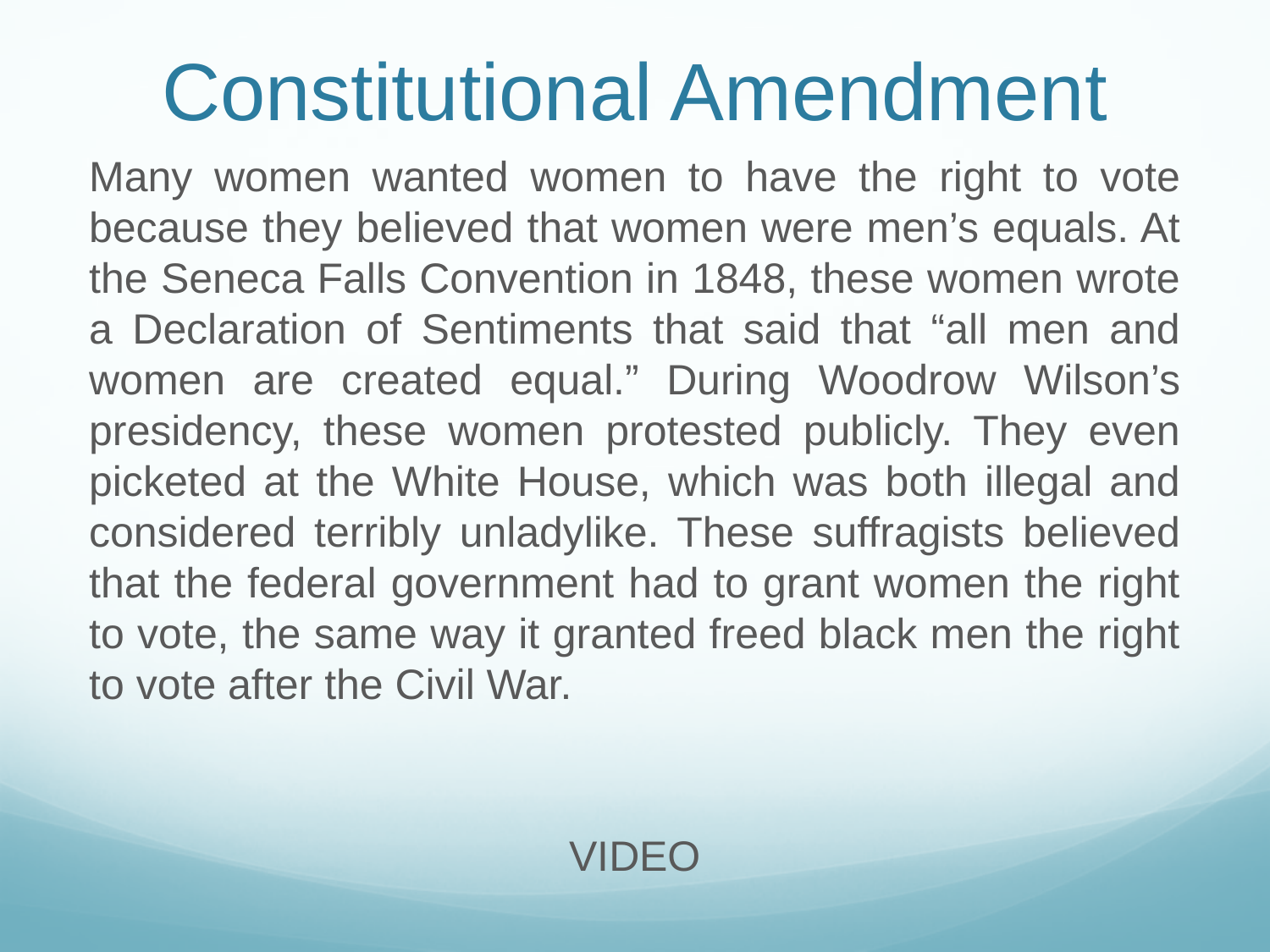

# Constitutional Amendment
Many women wanted women to have the right to vote because they believed that women were men’s equals. At the Seneca Falls Convention in 1848, these women wrote a Declaration of Sentiments that said that “all men and women are created equal.” During Woodrow Wilson’s presidency, these women protested publicly. They even picketed at the White House, which was both illegal and considered terribly unladylike. These suffragists believed that the federal government had to grant women the right to vote, the same way it granted freed black men the right to vote after the Civil War.

VIDEO